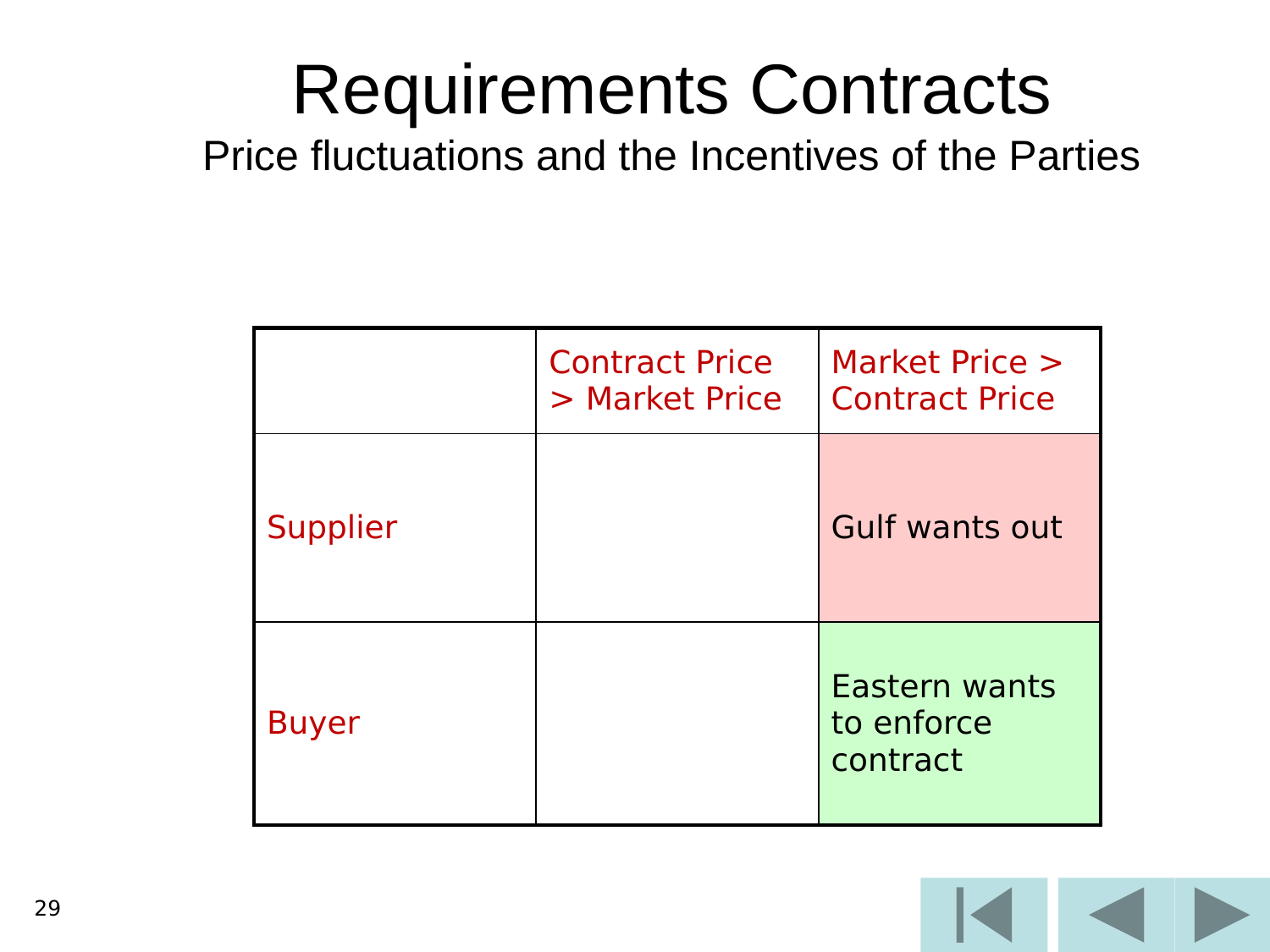

Requirements Contracts
Price fluctuations and the Incentives of the Parties
|  | Contract Price > Market Price | Market Price > Contract Price |
| --- | --- | --- |
| Supplier |  | Gulf wants out |
| Buyer |  | Eastern wants to enforce contract |
29